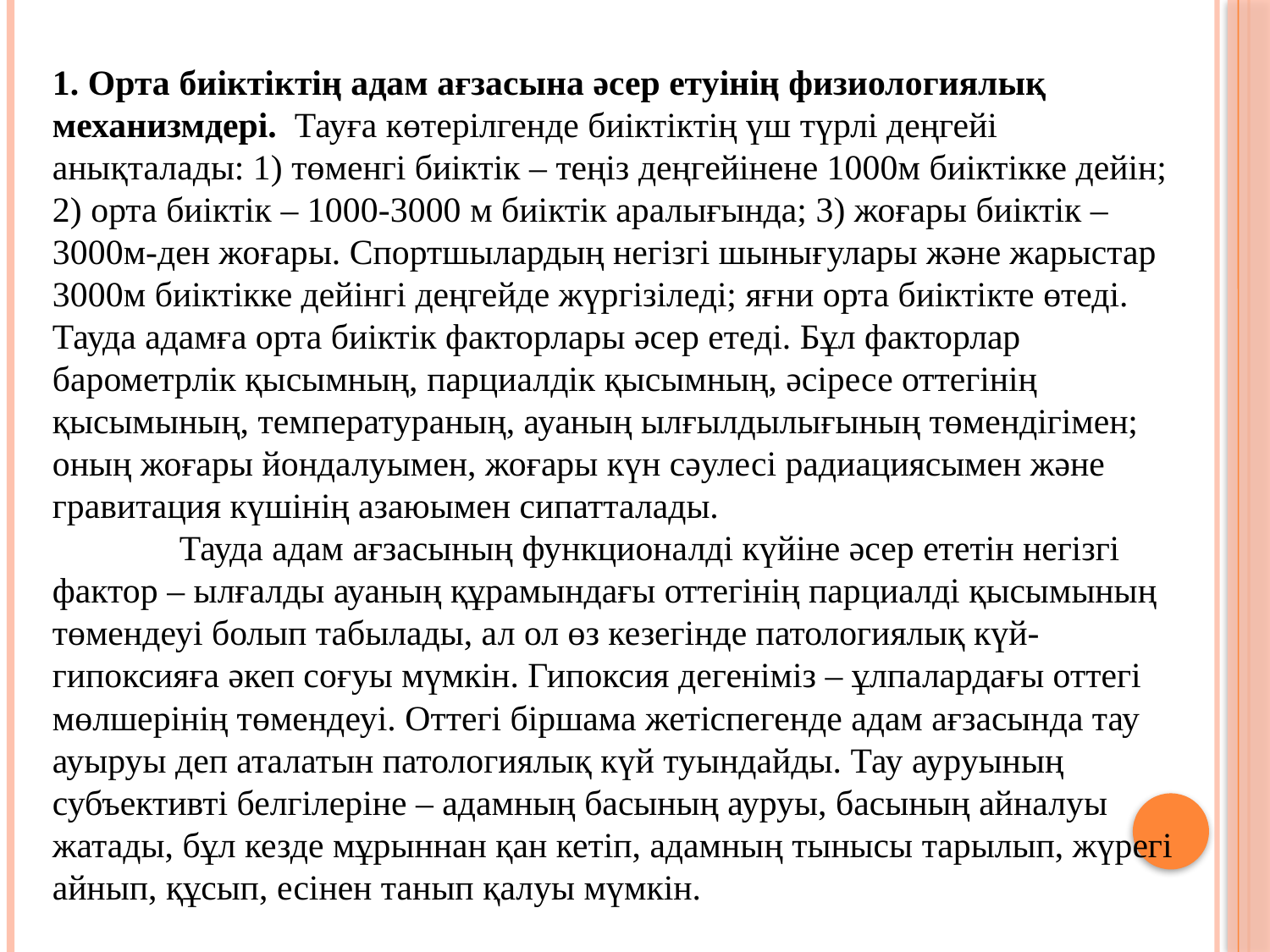

1. Орта биіктіктің адам ағзасына әсер етуінің физиологиялық механизмдері.  Тауға көтерілгенде биіктіктің үш түрлі деңгейі анықталады: 1) төменгі биіктік – теңіз деңгейінене 1000м биіктікке дейін; 2) орта биіктік – 1000-3000 м биіктік аралығында; 3) жоғары биіктік – 3000м-ден жоғары. Спортшылардың негізгі шынығулары және жарыстар 3000м биіктікке дейінгі деңгейде жүргізіледі; яғни орта биіктікте өтеді. Тауда адамға орта биіктік факторлары әсер етеді. Бұл факторлар барометрлік қысымның, парциалдік қысымның, әсіресе оттегінің қысымының, температураның, ауаның ылғылдылығының төмендігімен; оның жоғары йондалуымен, жоғары күн сәулесі радиациясымен және гравитация күшінің азаюымен сипатталады.
	Тауда адам ағзасының функционалді күйіне әсер ететін негізгі фактор – ылғалды ауаның құрамындағы оттегінің парциалді қысымының төмендеуі болып табылады, ал ол өз кезегінде патологиялық күй- гипоксияға әкеп соғуы мүмкін. Гипоксия дегеніміз – ұлпалардағы оттегі мөлшерінің төмендеуі. Оттегі біршама жетіспегенде адам ағзасында тау ауыруы деп аталатын патологиялық күй туындайды. Тау ауруының субъективті белгілеріне – адамның басының ауруы, басының айналуы жатады, бұл кезде мұрыннан қан кетіп, адамның тынысы тарылып, жүрегі айнып, құсып, есінен танып қалуы мүмкін.